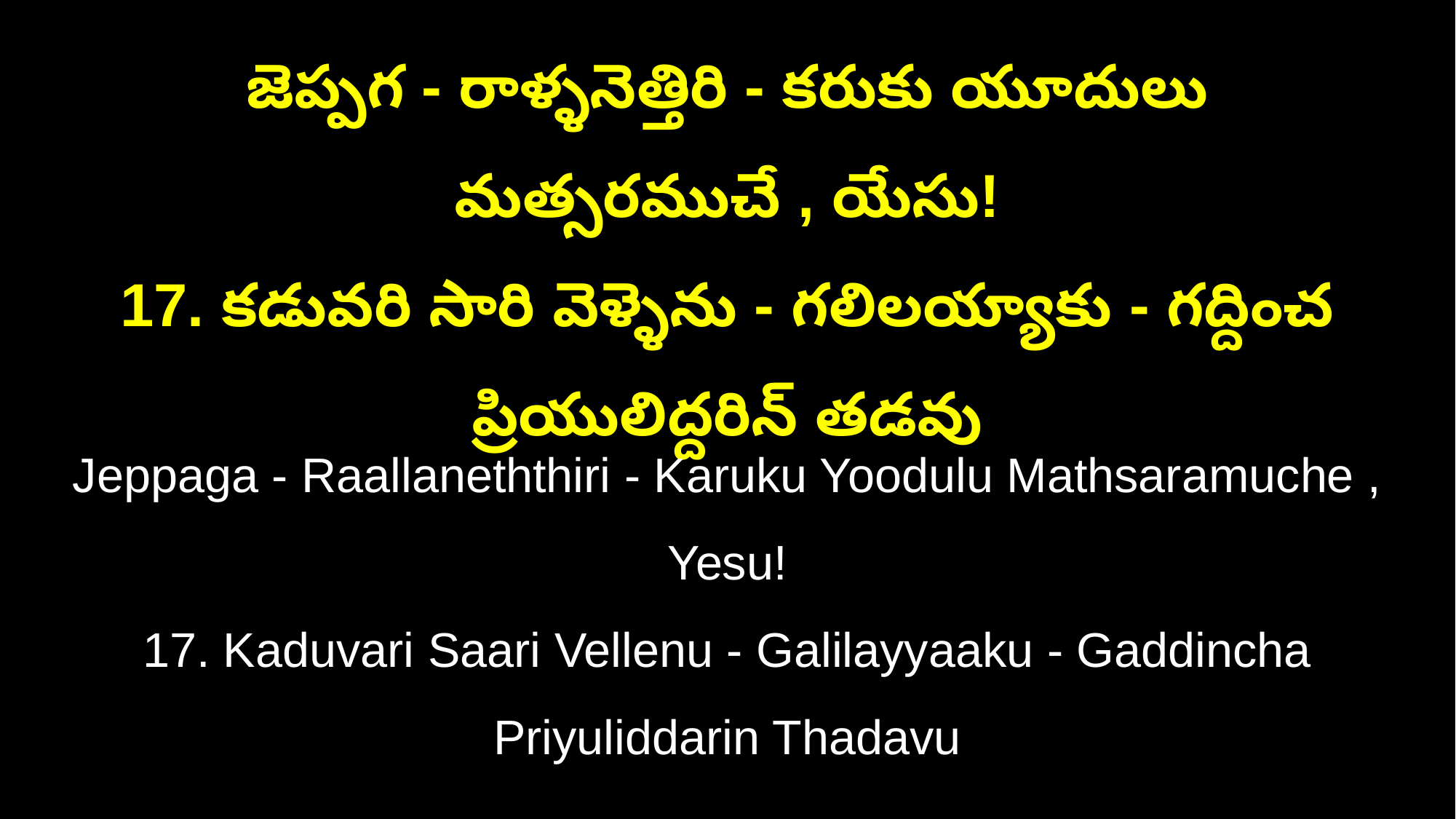

జెప్పగ - రాళ్ళనెత్తిరి - కరుకు యూదులు మత్సరముచే , యేసు!
17. కడువరి సారి వెళ్ళెను - గలిలయ్యాకు - గద్దించ ప్రియులిద్దరిన్ తడవు
Jeppaga - Raallaneththiri - Karuku Yoodulu Mathsaramuche , Yesu!
17. Kaduvari Saari Vellenu - Galilayyaaku - Gaddincha Priyuliddarin Thadavu